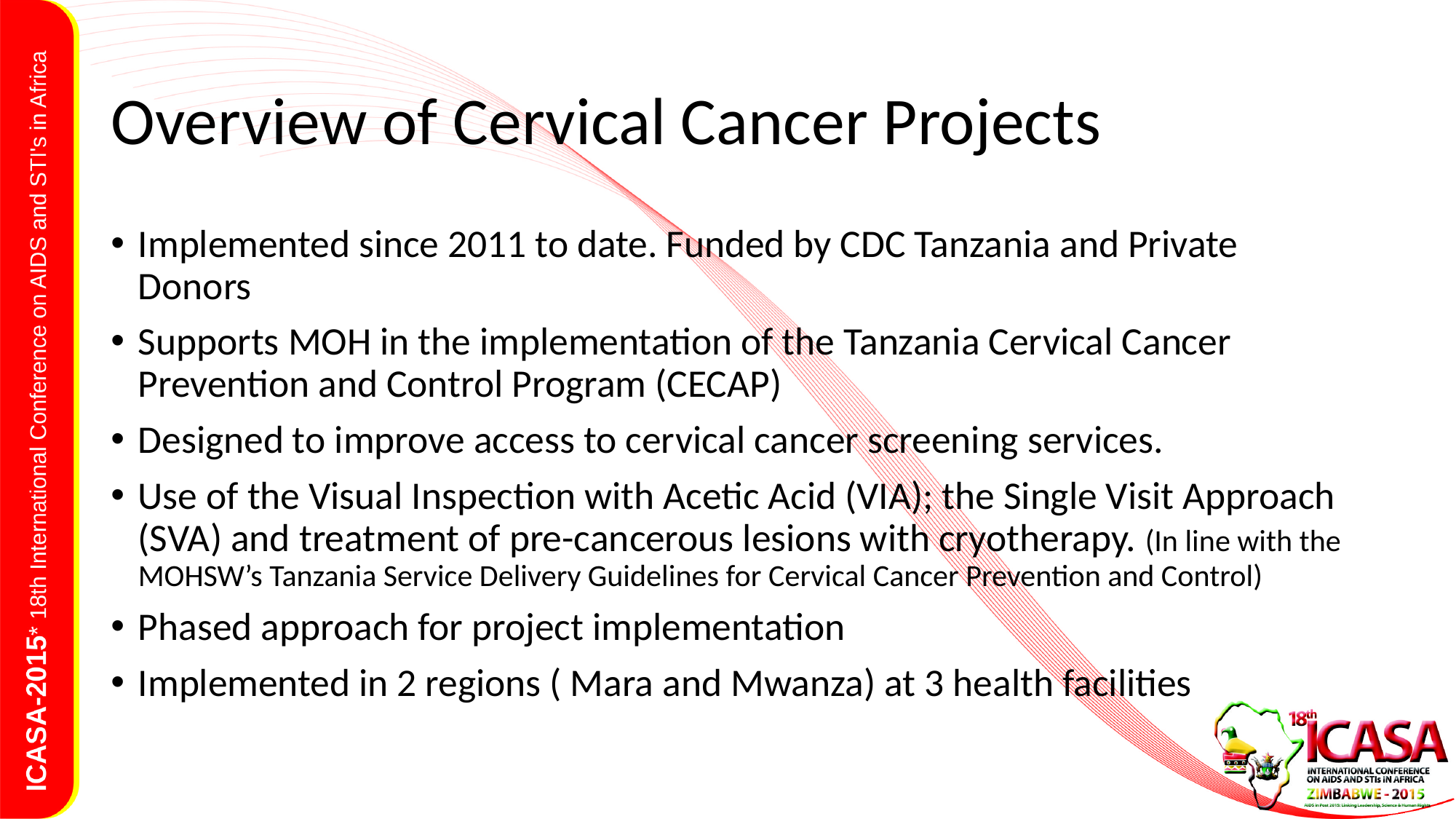

# Overview of Cervical Cancer Projects
Implemented since 2011 to date. Funded by CDC Tanzania and Private Donors
Supports MOH in the implementation of the Tanzania Cervical Cancer Prevention and Control Program (CECAP)
Designed to improve access to cervical cancer screening services.
Use of the Visual Inspection with Acetic Acid (VIA); the Single Visit Approach (SVA) and treatment of pre-cancerous lesions with cryotherapy. (In line with the MOHSW’s Tanzania Service Delivery Guidelines for Cervical Cancer Prevention and Control)
Phased approach for project implementation
Implemented in 2 regions ( Mara and Mwanza) at 3 health facilities